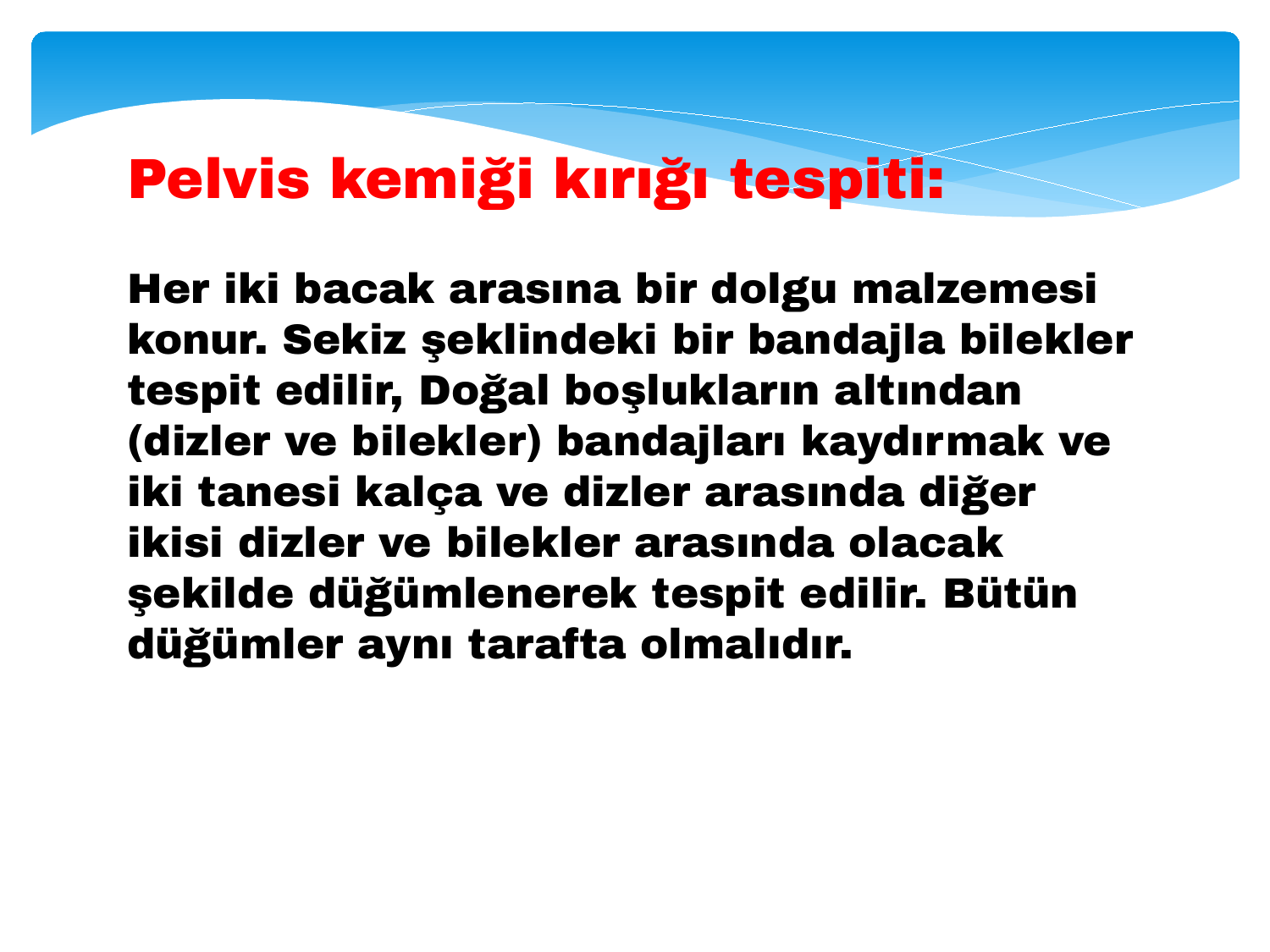

Pelvis kemiği kırığı tespiti:

Her iki bacak arasına bir dolgu malzemesi konur. Sekiz şeklindeki bir bandajla bilekler tespit edilir, Doğal boşlukların altından (dizler ve bilekler) bandajları kaydırmak ve iki tanesi kalça ve dizler arasında diğer ikisi dizler ve bilekler arasında olacak şekilde düğümlenerek tespit edilir. Bütün düğümler aynı tarafta olmalıdır.